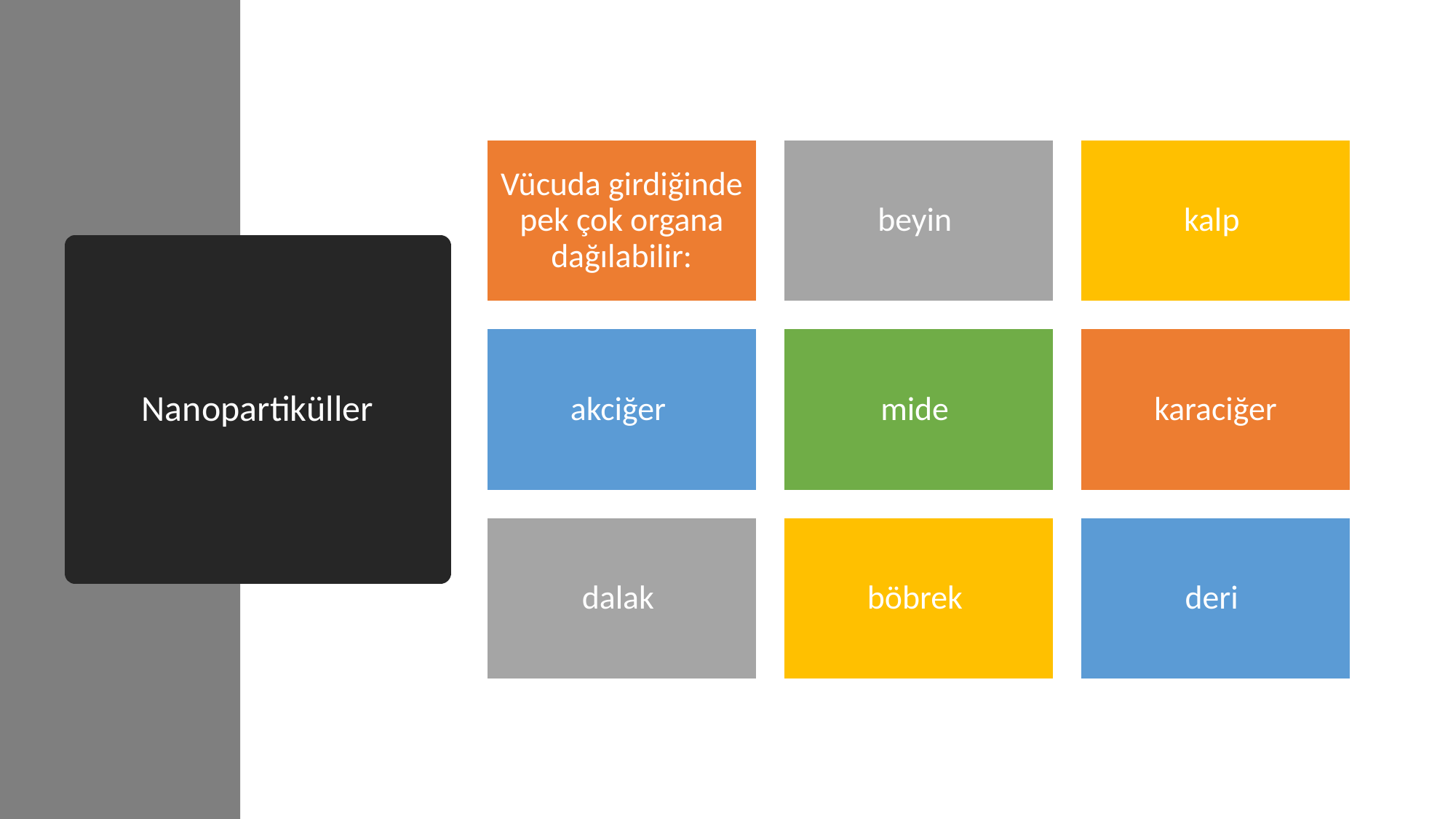

Vücuda girdiğinde pek çok organa dağılabilir:
beyin
kalp
akciğer
mide
karaciğer
dalak
böbrek
deri
# Nanopartiküller